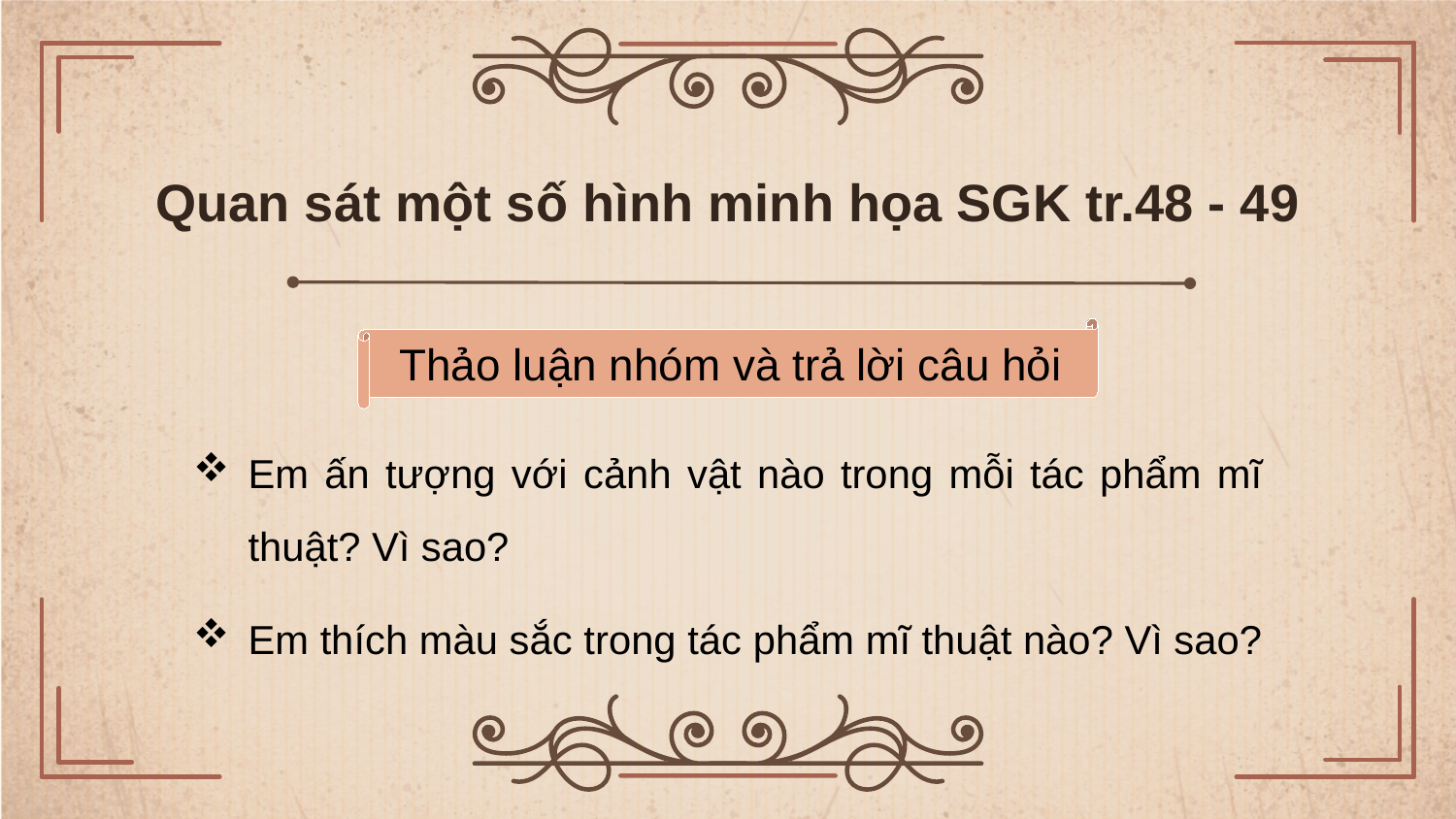

# Quan sát một số hình minh họa SGK tr.48 - 49
Thảo luận nhóm và trả lời câu hỏi
Em ấn tượng với cảnh vật nào trong mỗi tác phẩm mĩ thuật? Vì sao?
Em thích màu sắc trong tác phẩm mĩ thuật nào? Vì sao?